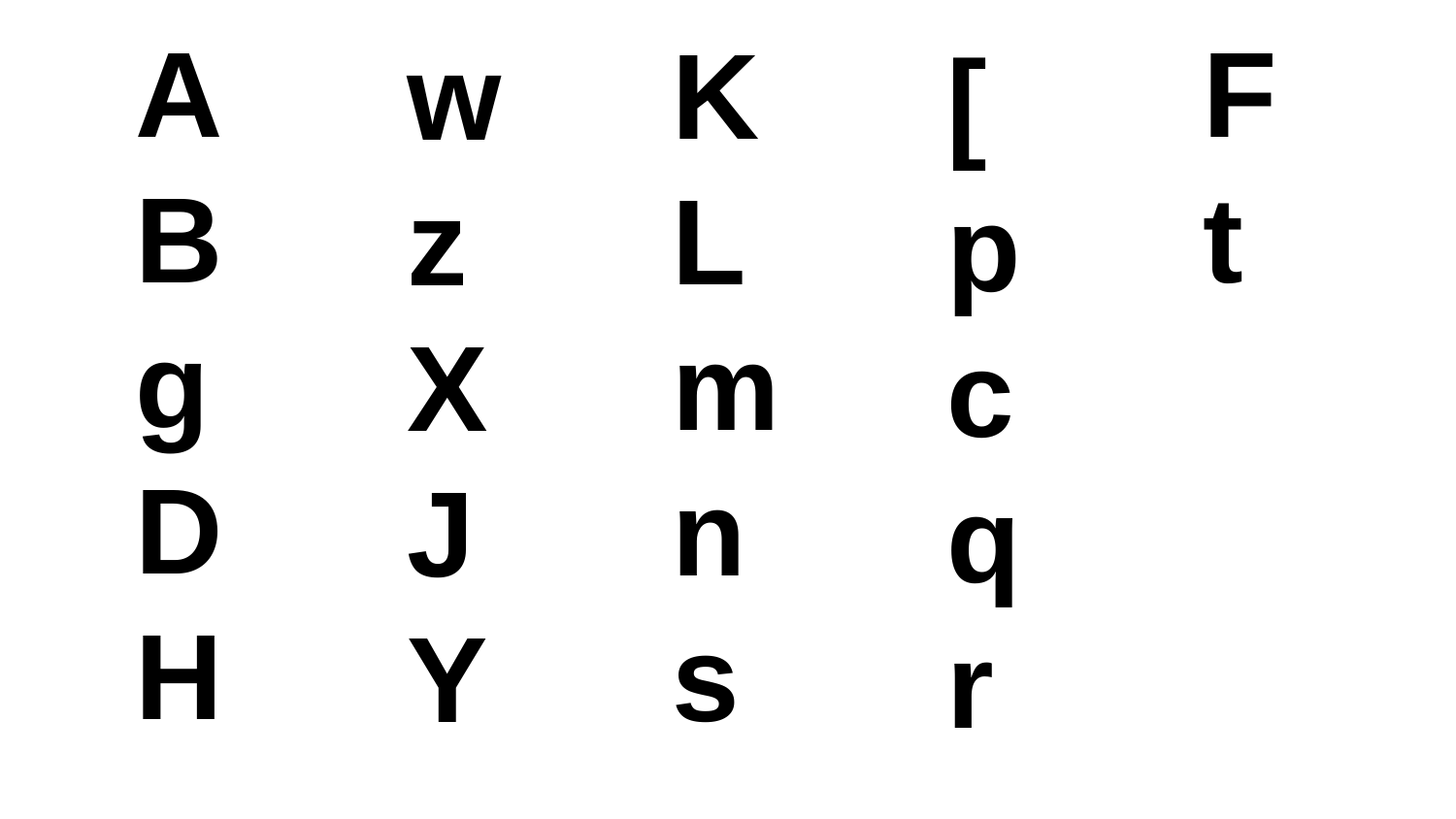

F
t

A
B
g
D
H
K
L
m
n
s
w
z
X
J
Y
[
p
c
q
r